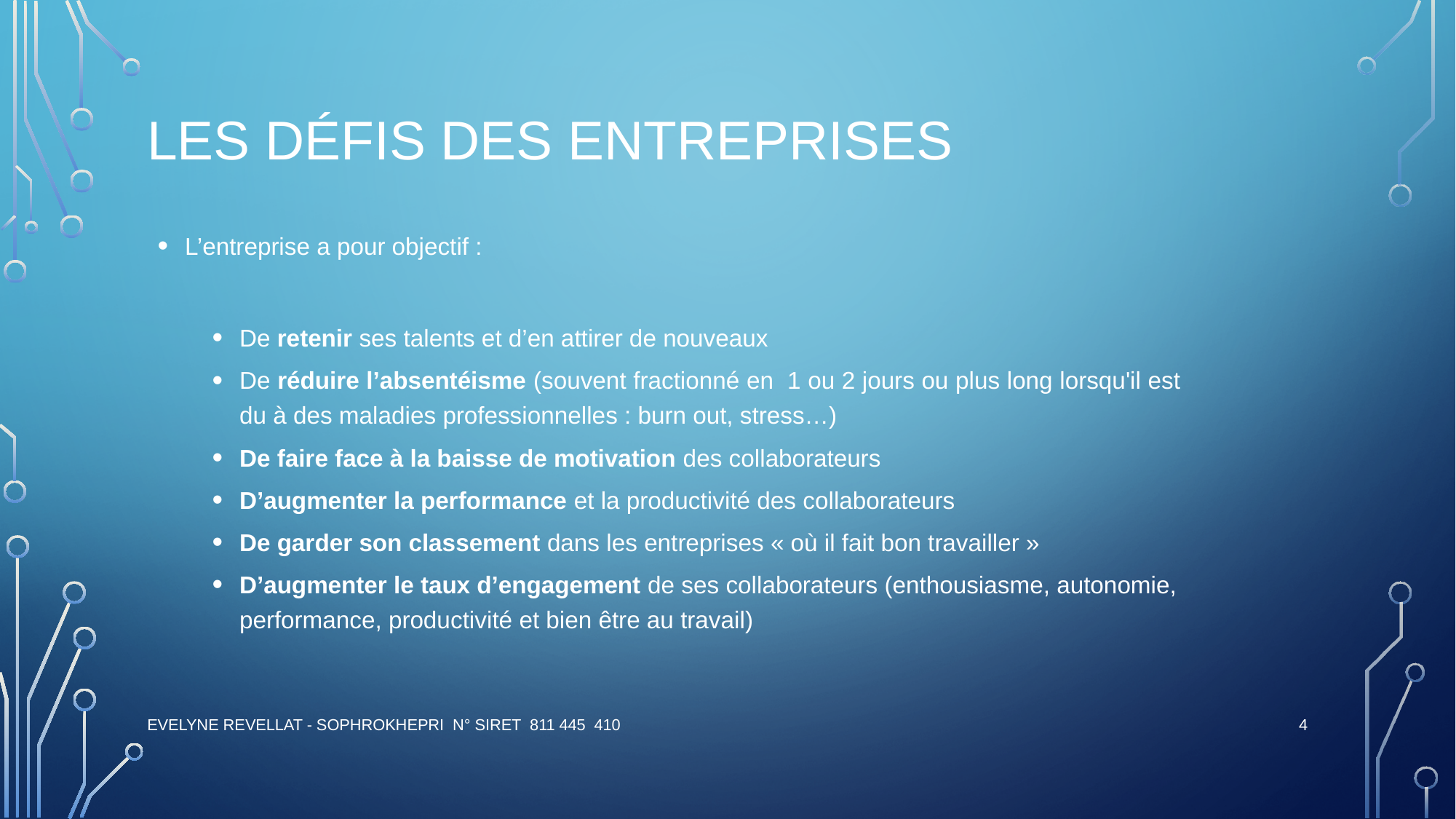

# Les défis des entreprises
L’entreprise a pour objectif :

De retenir ses talents et d’en attirer de nouveaux
De réduire l’absentéisme (souvent fractionné en  1 ou 2 jours ou plus long lorsqu'il est du à des maladies professionnelles : burn out, stress…)
De faire face à la baisse de motivation des collaborateurs
D’augmenter la performance et la productivité des collaborateurs
De garder son classement dans les entreprises « où il fait bon travailler »
D’augmenter le taux d’engagement de ses collaborateurs (enthousiasme, autonomie, performance, productivité et bien être au travail)

4
evelyne revellat - Sophrokhepri  N° siret  811 445  410